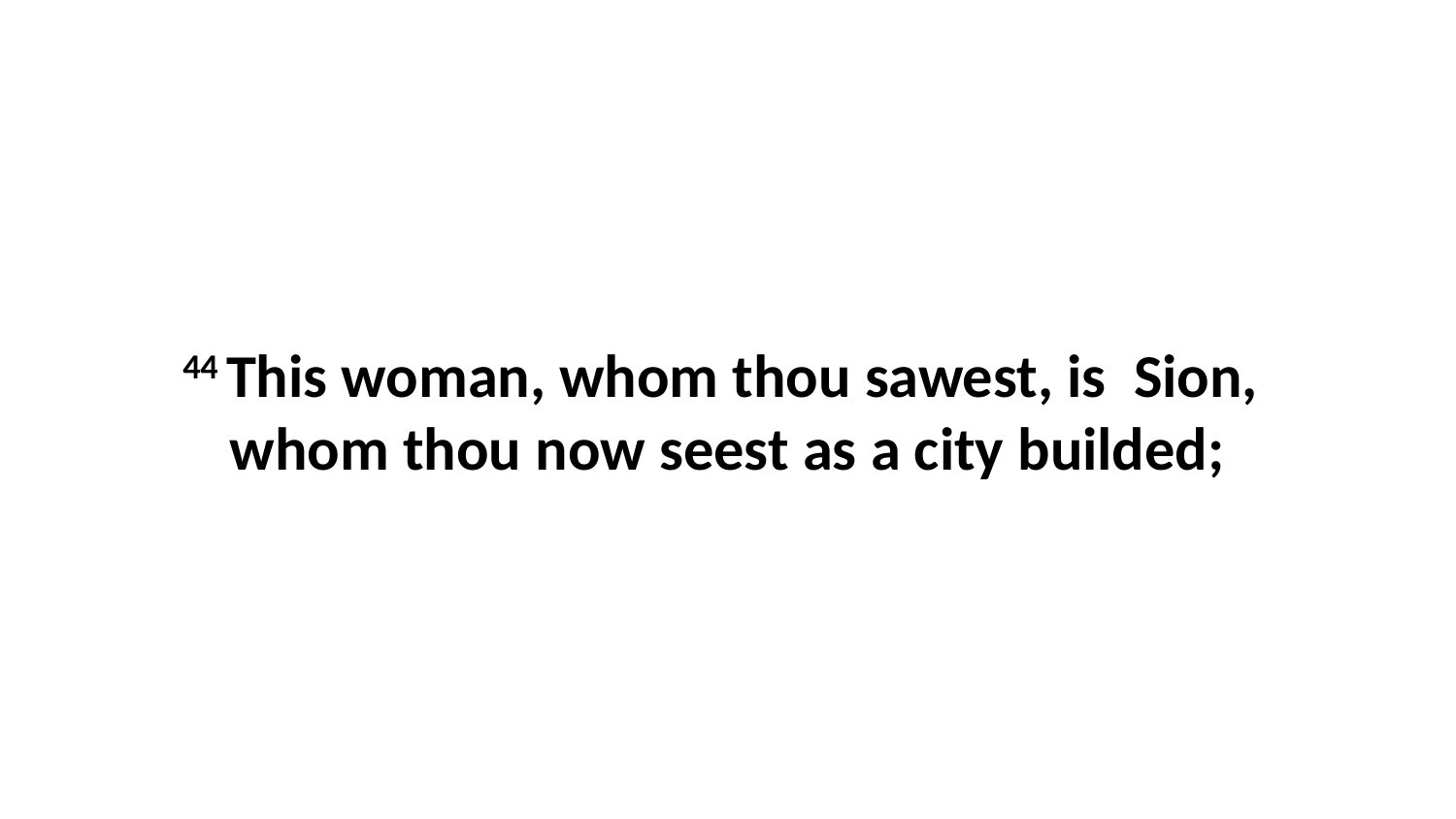

44 This woman, whom thou sawest, is  Sion,  whom thou now seest as a city builded;